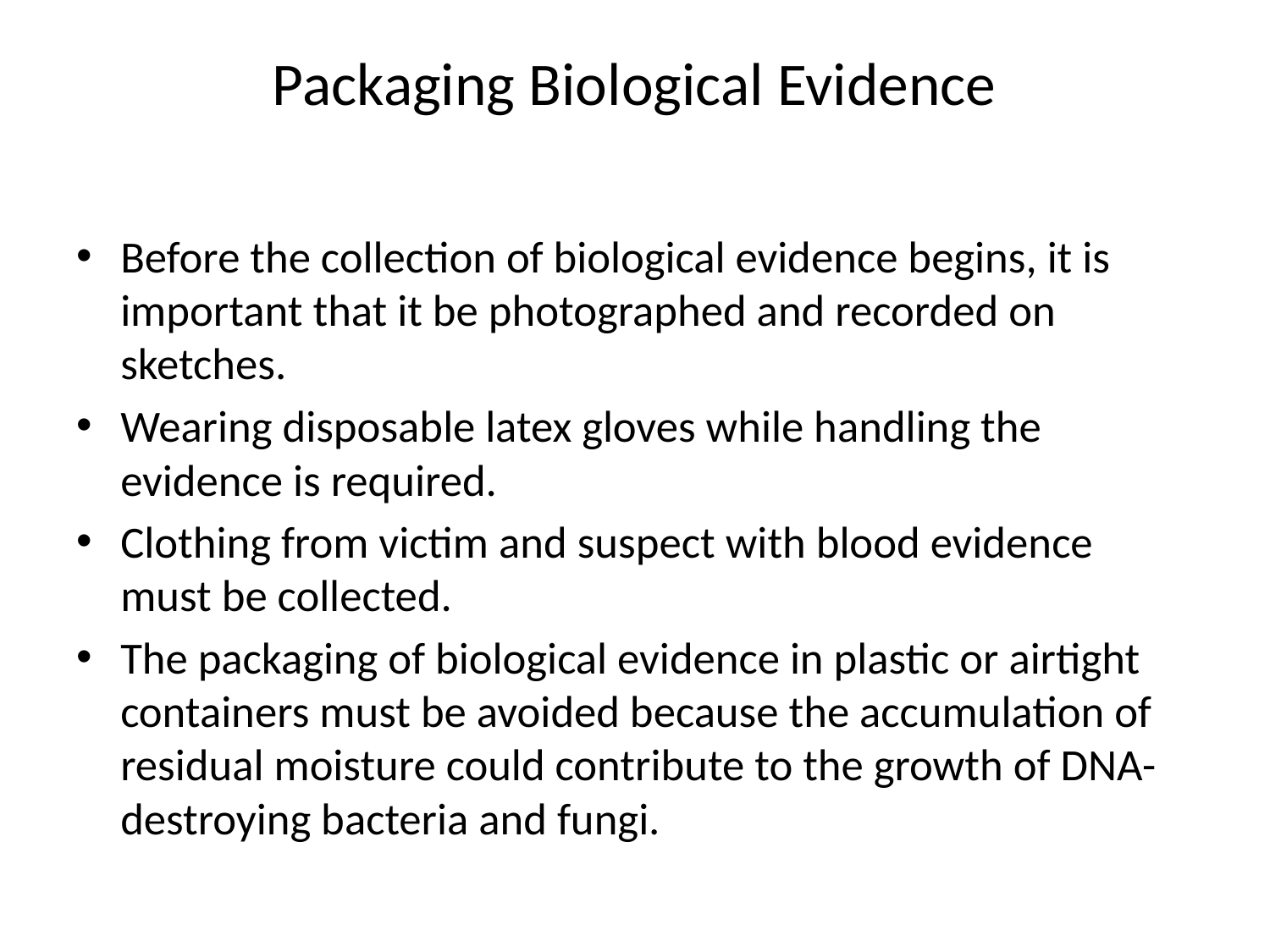

# Packaging Biological Evidence
Before the collection of biological evidence begins, it is important that it be photographed and recorded on sketches.
Wearing disposable latex gloves while handling the evidence is required.
Clothing from victim and suspect with blood evidence must be collected.
The packaging of biological evidence in plastic or airtight containers must be avoided because the accumulation of residual moisture could contribute to the growth of DNA-destroying bacteria and fungi.